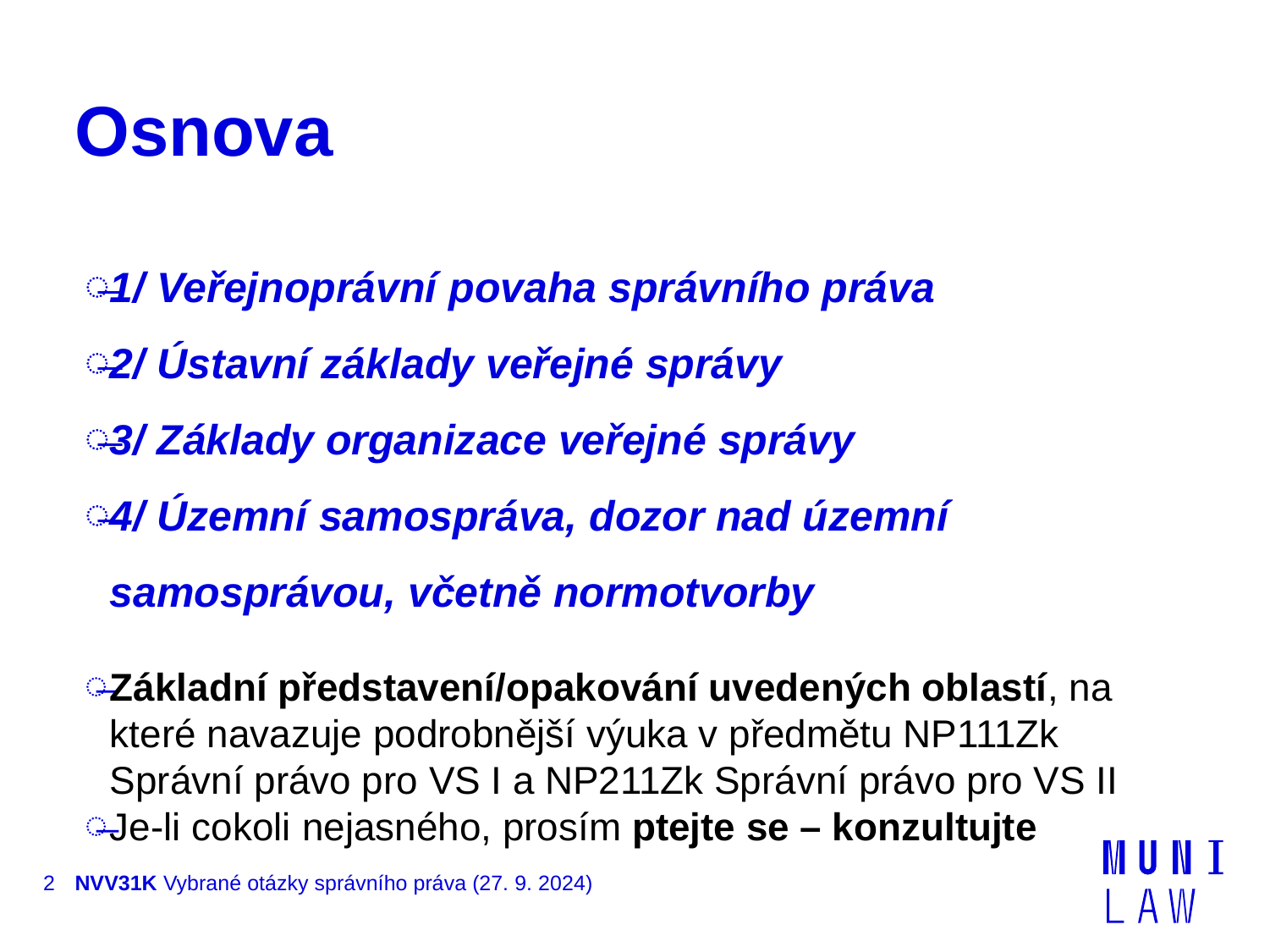

# Osnova
1/ Veřejnoprávní povaha správního práva
2/ Ústavní základy veřejné správy
3/ Základy organizace veřejné správy
4/ Územní samospráva, dozor nad územní samosprávou, včetně normotvorby

Základní představení/opakování uvedených oblastí, na které navazuje podrobnější výuka v předmětu NP111Zk Správní právo pro VS I a NP211Zk Správní právo pro VS II
Je-li cokoli nejasného, prosím ptejte se – konzultujte
2
NVV31K Vybrané otázky správního práva (27. 9. 2024)